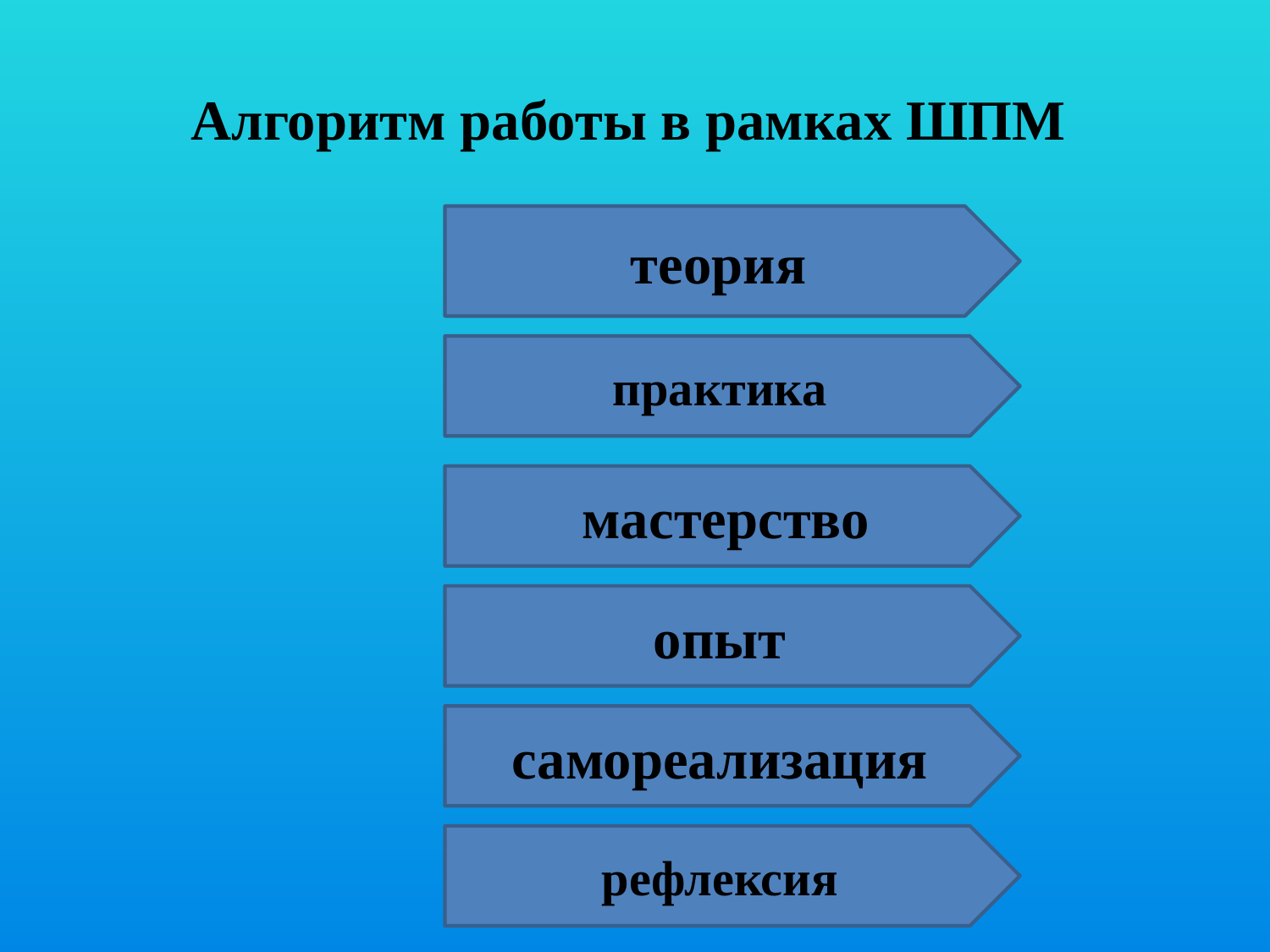

# Алгоритм работы в рамках ШПМ
теория
практика
 мастерство
опыт
самореализация
рефлексия